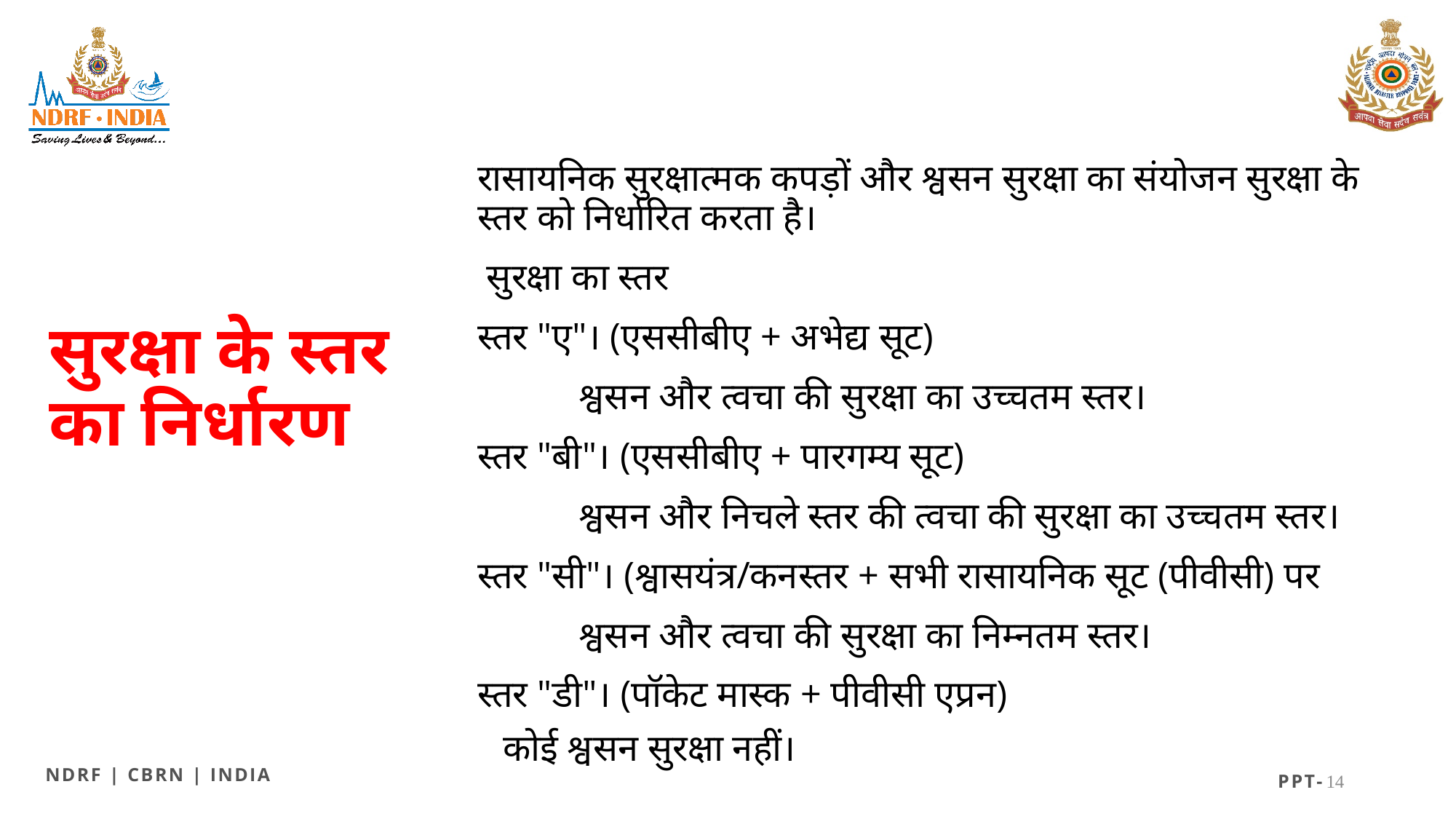

रासायनिक सुरक्षात्मक कपड़ों और श्वसन सुरक्षा का संयोजन सुरक्षा के स्तर को निर्धारित करता है।
 सुरक्षा का स्तर
स्तर "ए"। (एससीबीए + अभेद्य सूट)
	श्वसन और त्वचा की सुरक्षा का उच्चतम स्तर।
स्तर "बी"। (एससीबीए + पारगम्य सूट)
	श्वसन और निचले स्तर की त्वचा की सुरक्षा का उच्चतम स्तर।
स्तर "सी"। (श्वासयंत्र/कनस्तर + सभी रासायनिक सूट (पीवीसी) पर
	श्वसन और त्वचा की सुरक्षा का निम्नतम स्तर।
स्तर "डी"। (पॉकेट मास्क + पीवीसी एप्रन)
	कोई श्वसन सुरक्षा नहीं।
# सुरक्षा के स्तर का निर्धारण
14